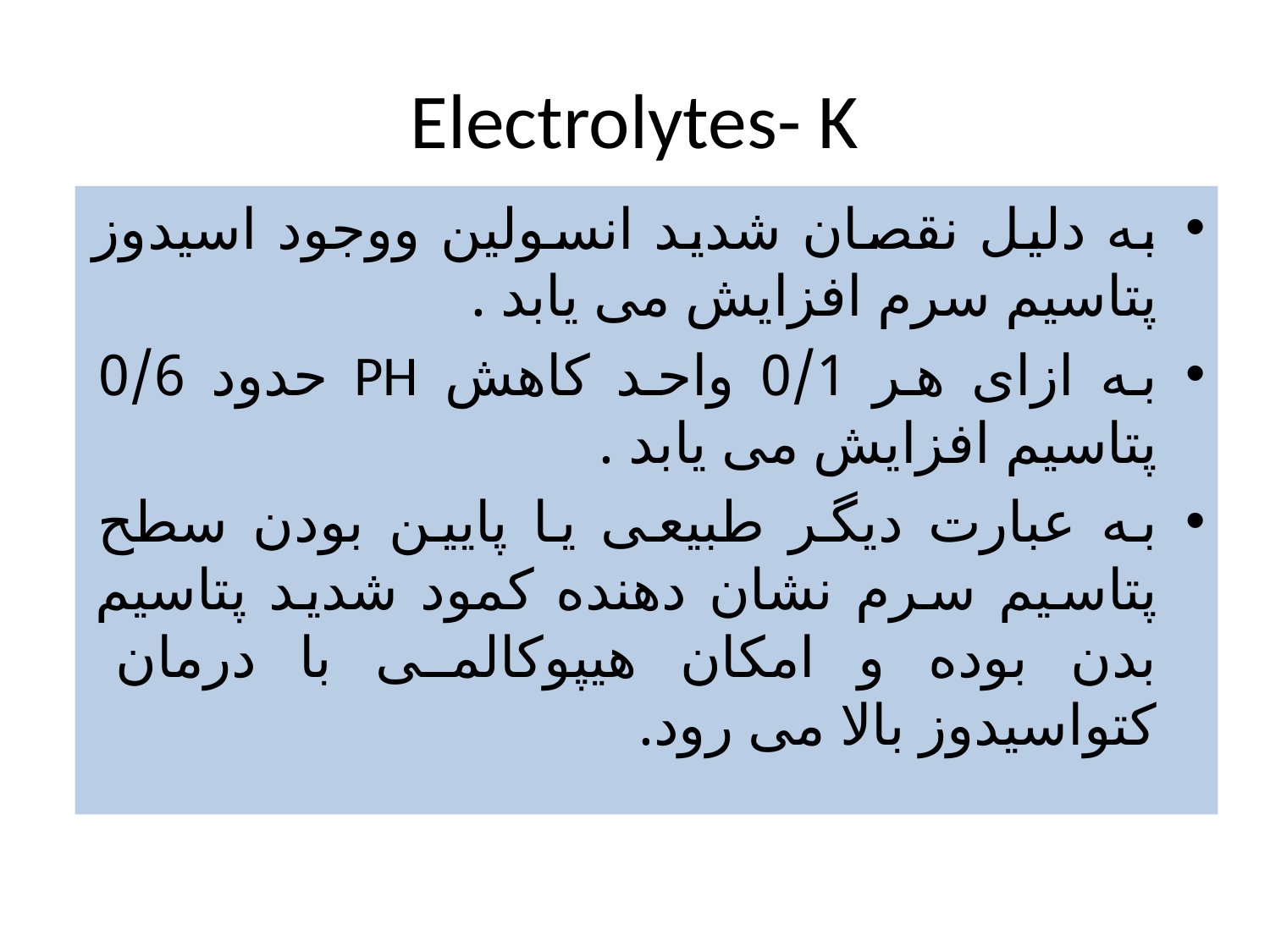

# Electrolytes- K
به دلیل نقصان شدید انسولین ووجود اسیدوز پتاسیم سرم افزایش می یابد .
به ازای هر 0/1 واحد کاهش PH حدود 0/6 پتاسیم افزایش می یابد .
به عبارت دیگر طبیعی یا پایین بودن سطح پتاسیم سرم نشان دهنده کمود شدید پتاسیم بدن بوده و امکان هیپوکالمی با درمان کتواسیدوز بالا می رود.